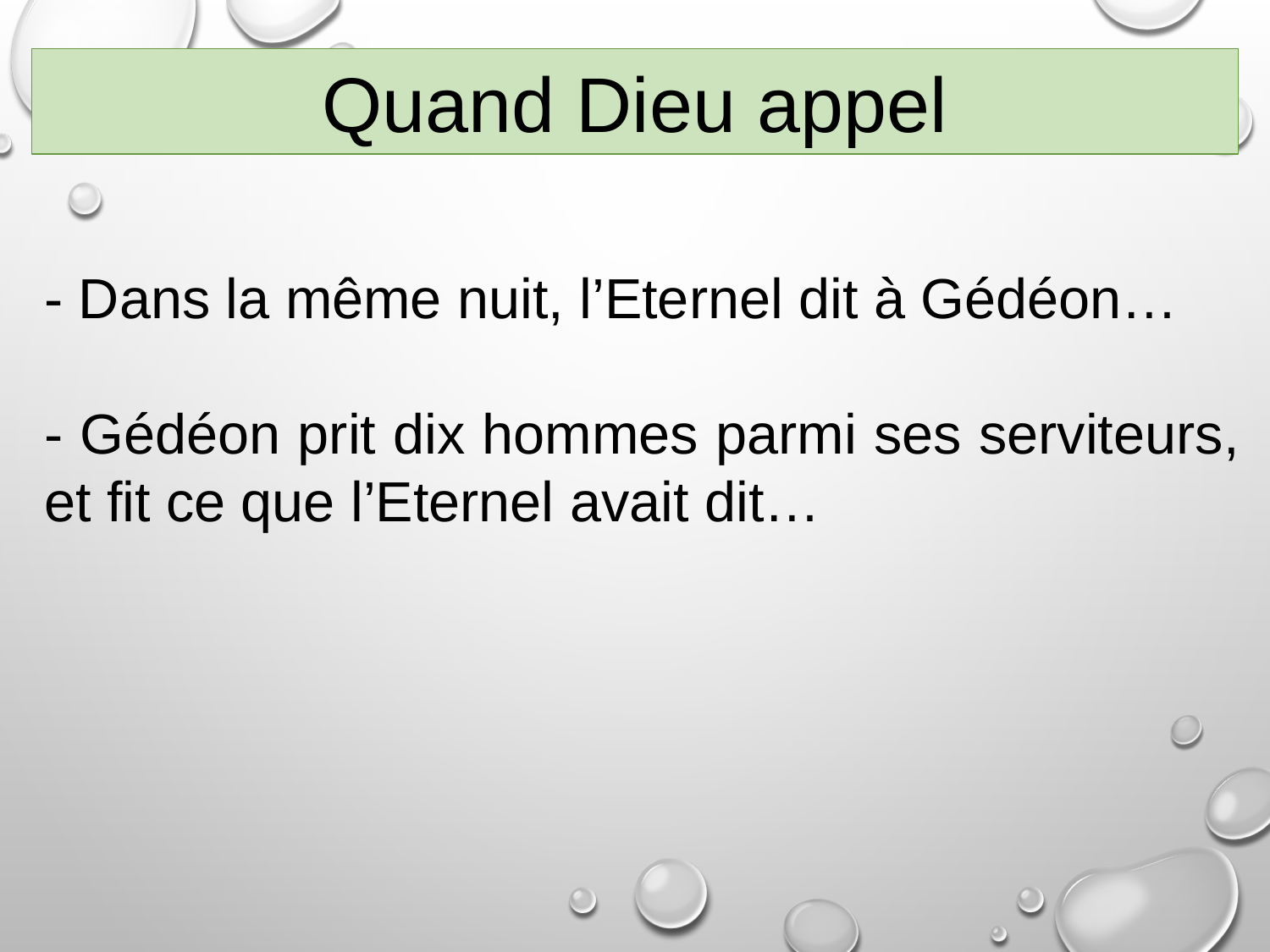

Quand Dieu appel
- Dans la même nuit, l’Eternel dit à Gédéon…

- Gédéon prit dix hommes parmi ses serviteurs, et fit ce que l’Eternel avait dit…